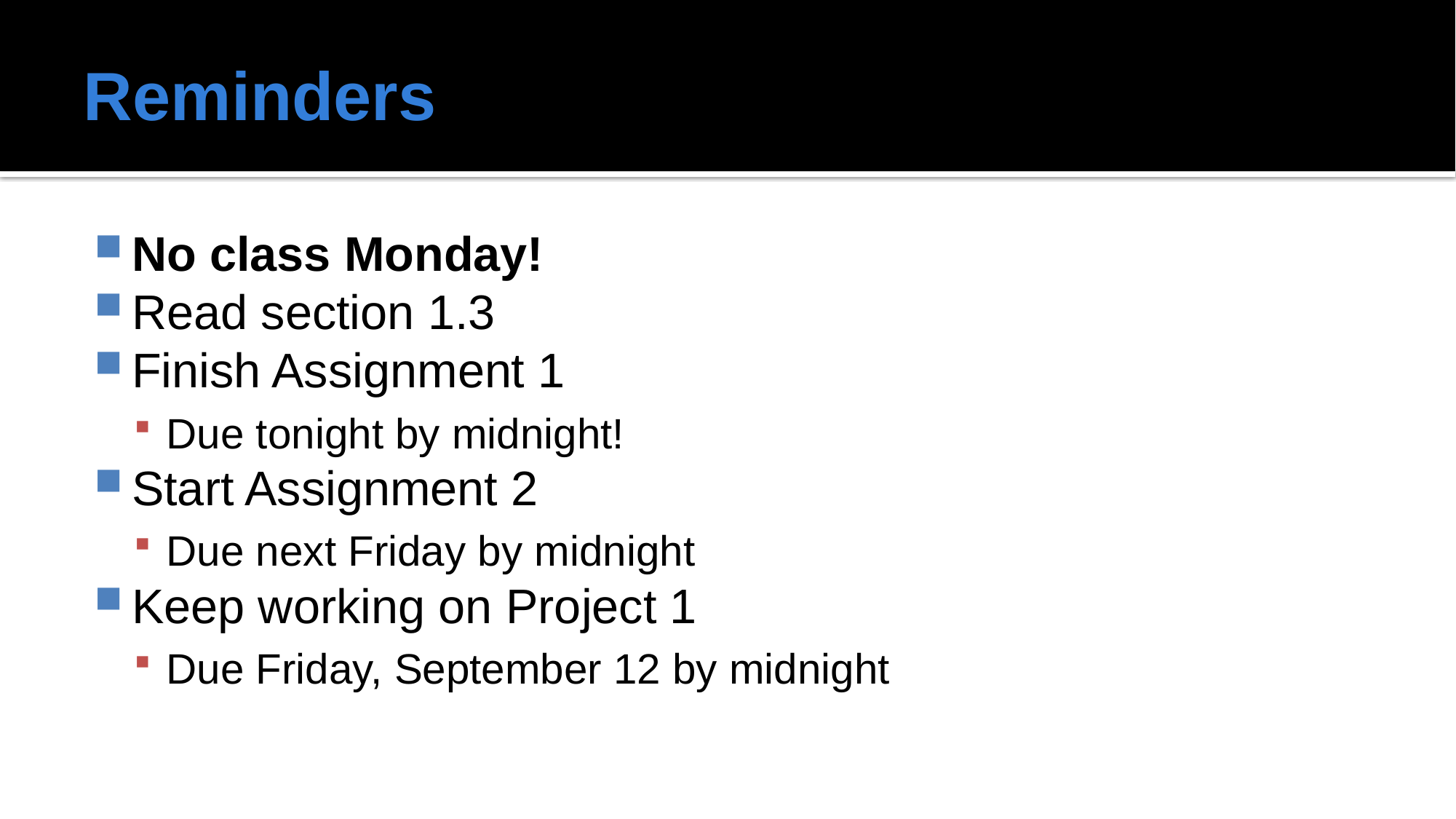

# Reminders
No class Monday!
Read section 1.3
Finish Assignment 1
Due tonight by midnight!
Start Assignment 2
Due next Friday by midnight
Keep working on Project 1
Due Friday, September 12 by midnight